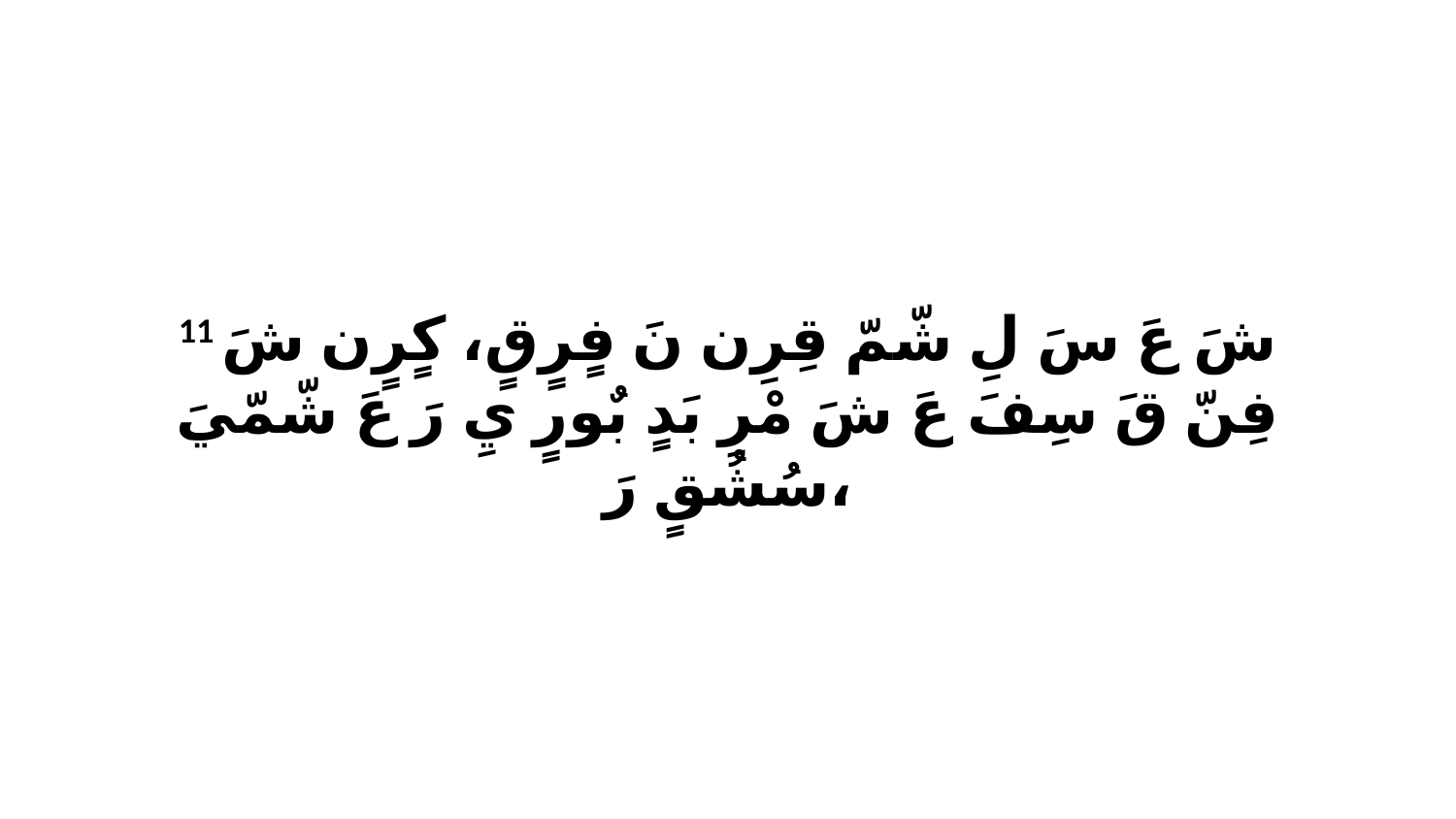

11 شَ عَ سَ لِ شّمّ قِرِن نَ فٍرٍقٍ، كٍرٍن شَ فِنّ قَ سِفَ عَ شَ مْرِ بَدٍ بٌورٍ يِ رَ عَ شّمّيَ سُشُقٍ رَ،